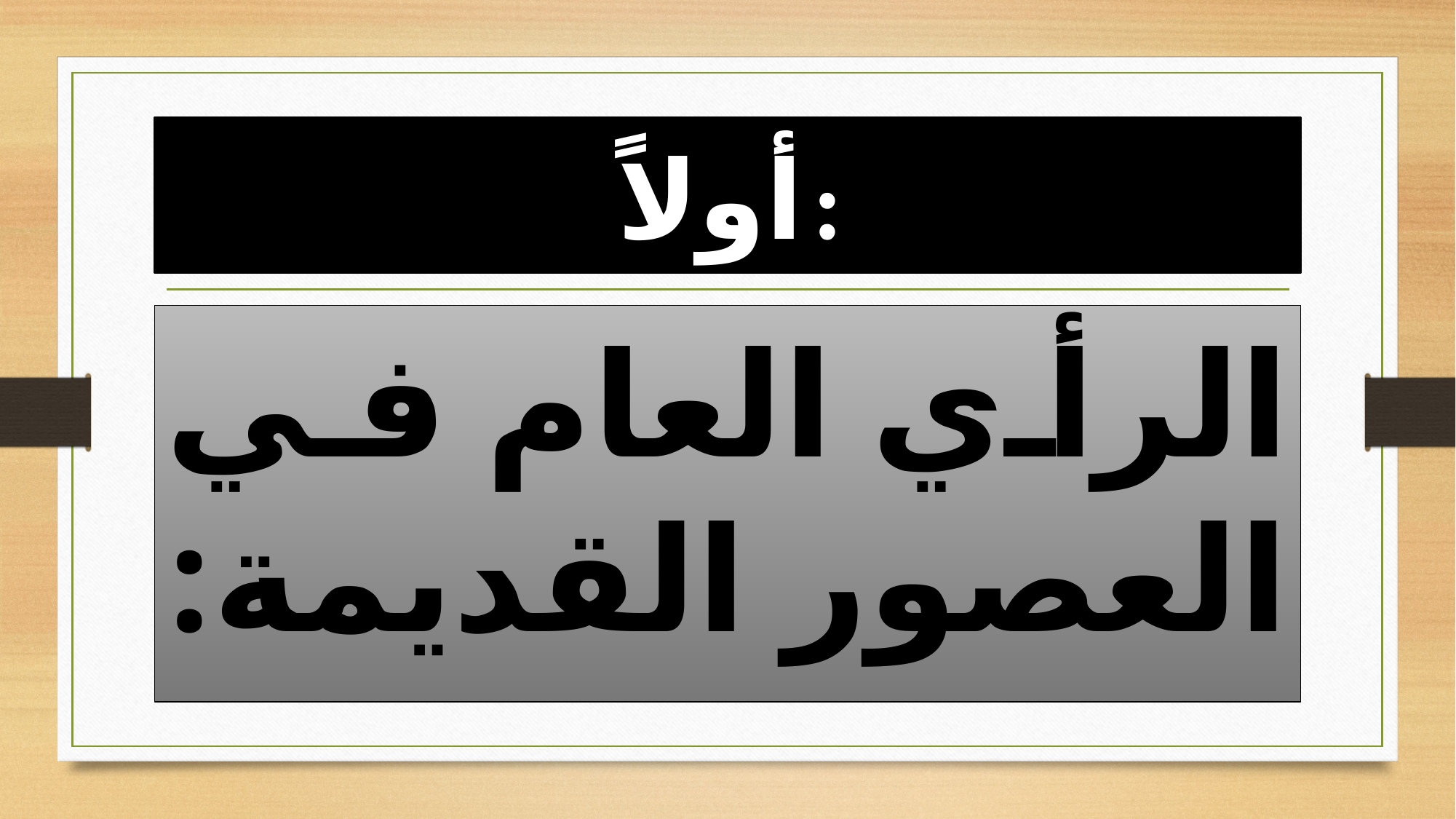

# أولاً:
الرأي العام في العصور القديمة: